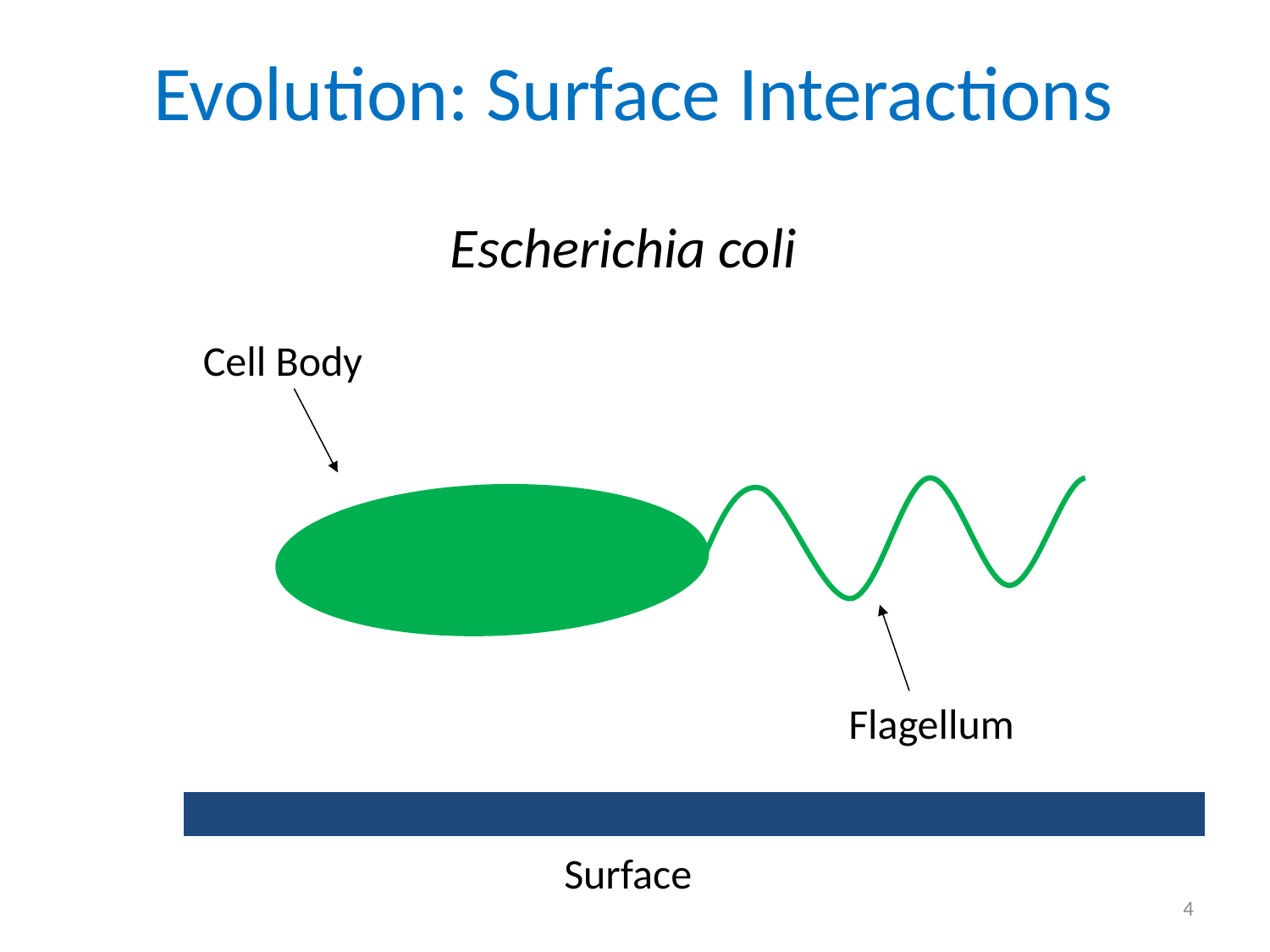

# Evolution: Surface Interactions
Escherichia coli
Cell Body

Flagellum
Surface
4